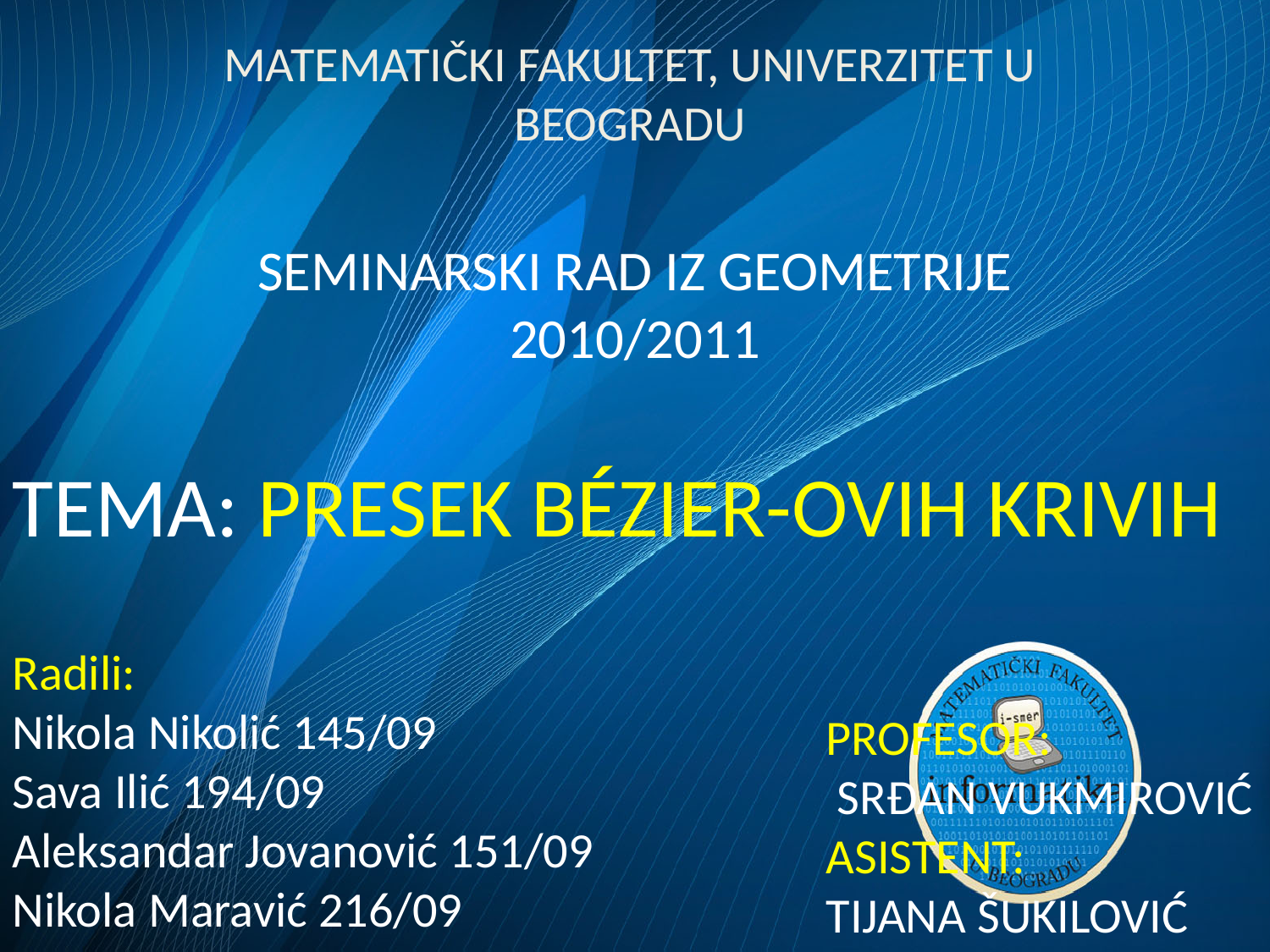

# MATEMATIČKI FAKULTET, UNIVERZITET U BEOGRADU
SEMINARSKI RAD IZ GEOMETRIJE 2010/2011
TEMA: PRESEK BÉZIER-OVIH KRIVIH
Radili:
Nikola Nikolić 145/09
Sava Ilić 194/09
Aleksandar Jovanović 151/09
Nikola Maravić 216/09
PROFESOR:
 SRĐAN VUKMIROVIĆ
ASISTENT:
TIJANA ŠUKILOVIĆ